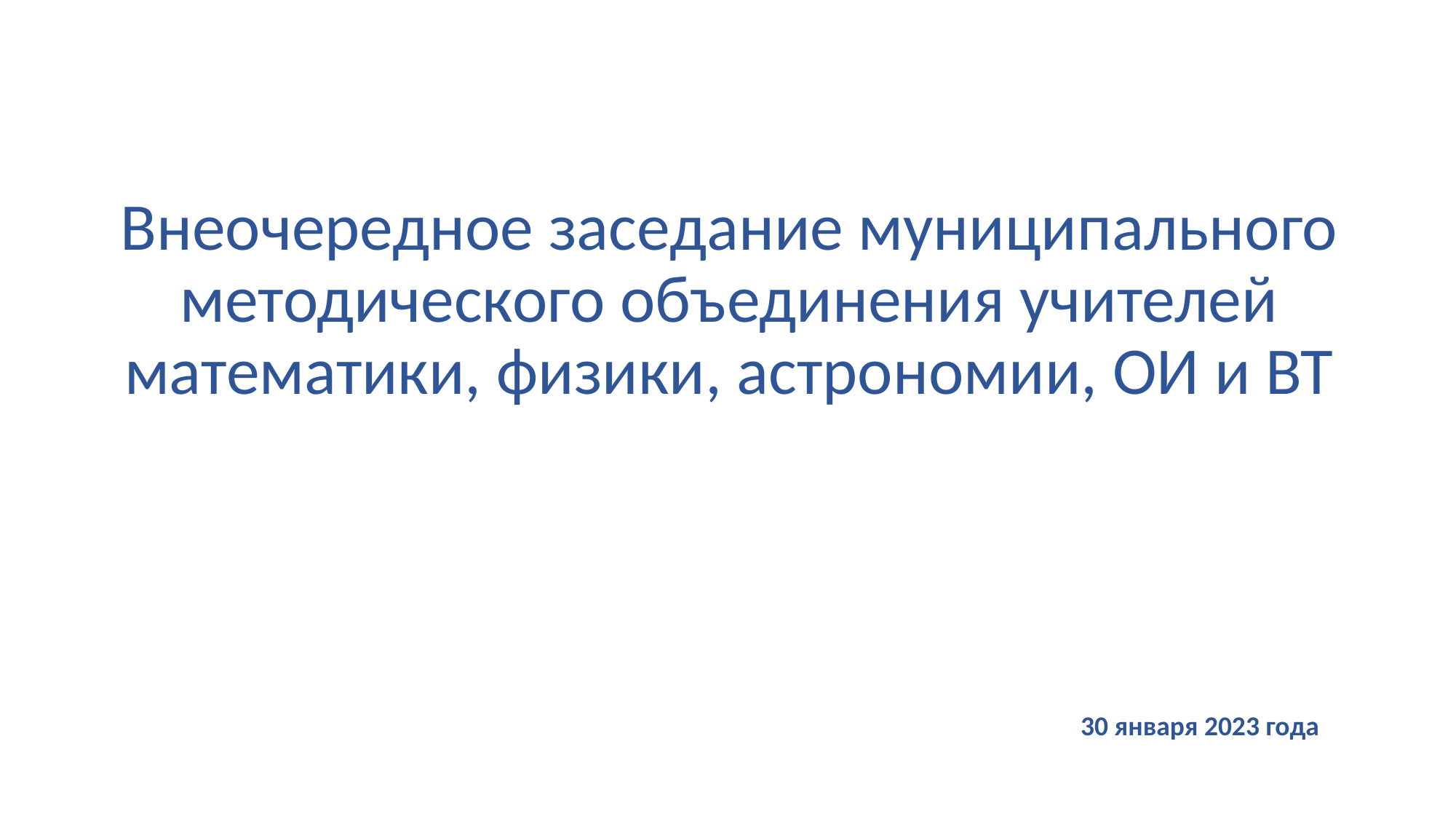

# Внеочередное заседание муниципального методического объединения учителей математики, физики, астрономии, ОИ и ВТ
30 января 2023 года